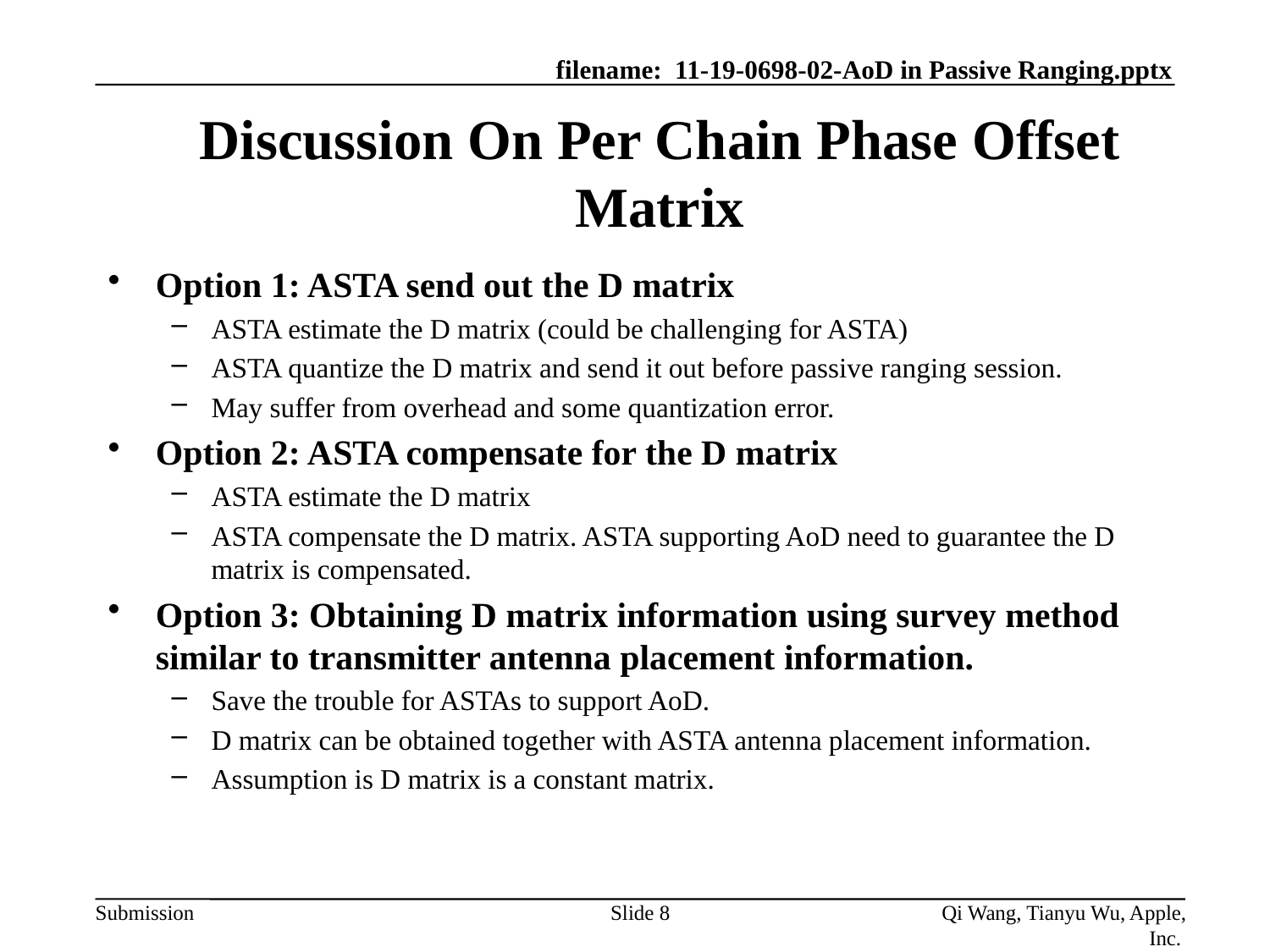

# Discussion On Per Chain Phase Offset Matrix
Option 1: ASTA send out the D matrix
ASTA estimate the D matrix (could be challenging for ASTA)
ASTA quantize the D matrix and send it out before passive ranging session.
May suffer from overhead and some quantization error.
Option 2: ASTA compensate for the D matrix
ASTA estimate the D matrix
ASTA compensate the D matrix. ASTA supporting AoD need to guarantee the D matrix is compensated.
Option 3: Obtaining D matrix information using survey method similar to transmitter antenna placement information.
Save the trouble for ASTAs to support AoD.
D matrix can be obtained together with ASTA antenna placement information.
Assumption is D matrix is a constant matrix.

Slide 8
Qi Wang, Tianyu Wu, Apple, Inc.